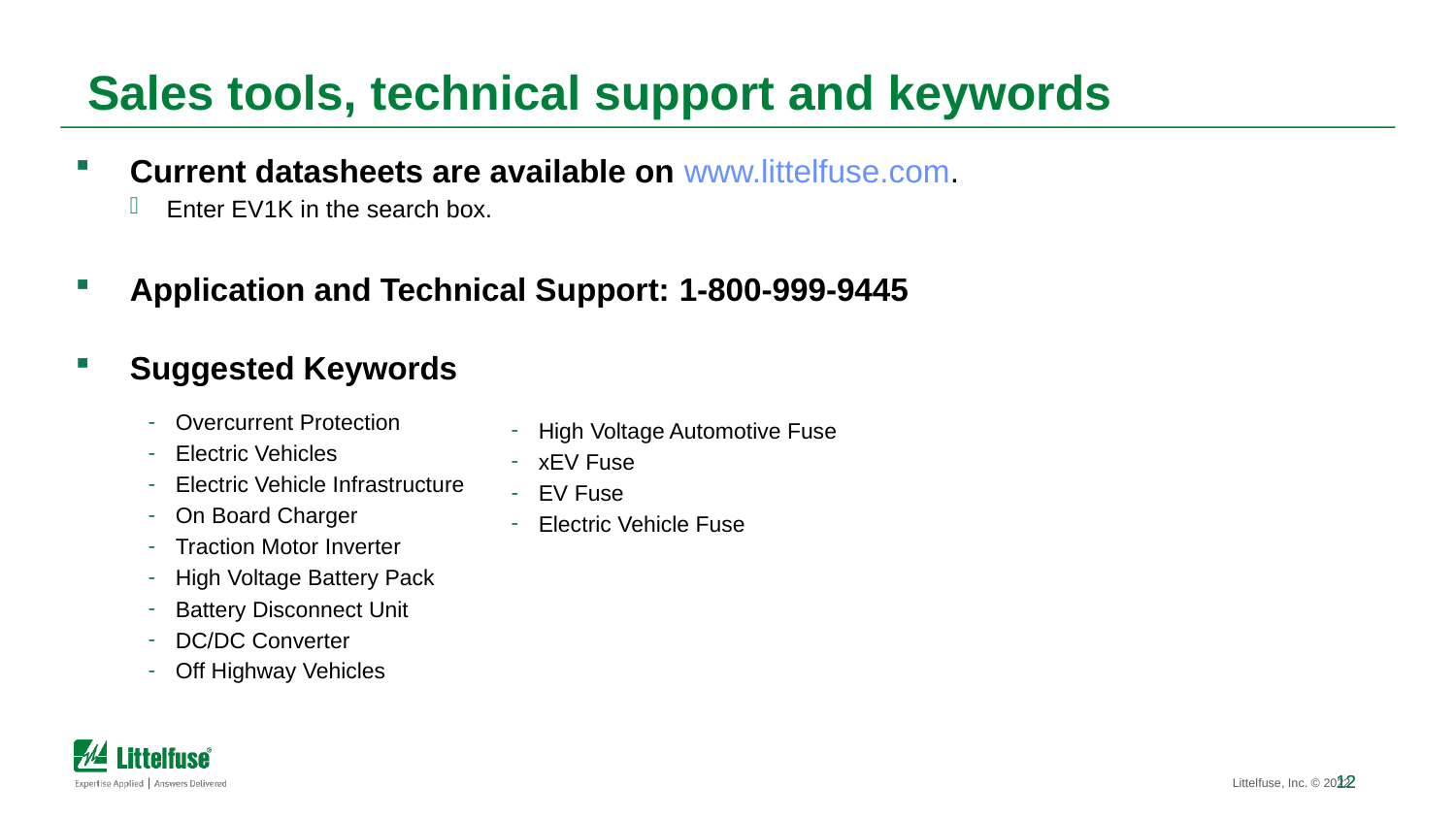

# Sales tools, technical support and keywords
Current datasheets are available on www.littelfuse.com.
Enter EV1K in the search box.

Application and Technical Support: 1-800-999-9445
Suggested Keywords

Overcurrent Protection
Electric Vehicles
Electric Vehicle Infrastructure
On Board Charger
Traction Motor Inverter
High Voltage Battery Pack
Battery Disconnect Unit
DC/DC Converter
Off Highway Vehicles

High Voltage Automotive Fuse
xEV Fuse
EV Fuse
Electric Vehicle Fuse